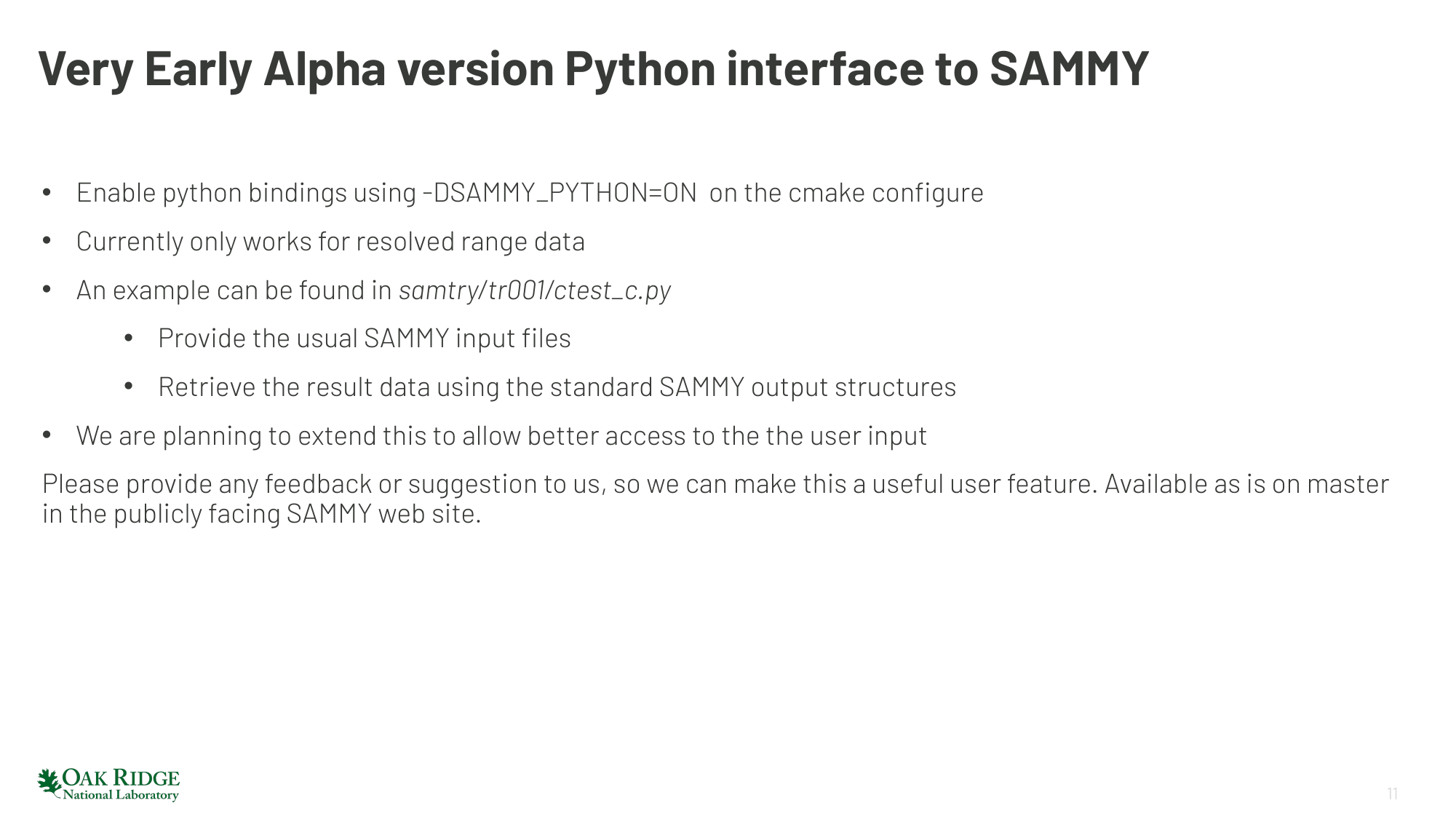

# Very Early Alpha version Python interface to SAMMY
Enable python bindings using -DSAMMY_PYTHON=ON  on the cmake configure
Currently only works for resolved range data
An example can be found in samtry/tr001/ctest_c.py
Provide the usual SAMMY input files
Retrieve the result data using the standard SAMMY output structures
We are planning to extend this to allow better access to the the user input
Please provide any feedback or suggestion to us, so we can make this a useful user feature. Available as is on master in the publicly facing SAMMY web site.